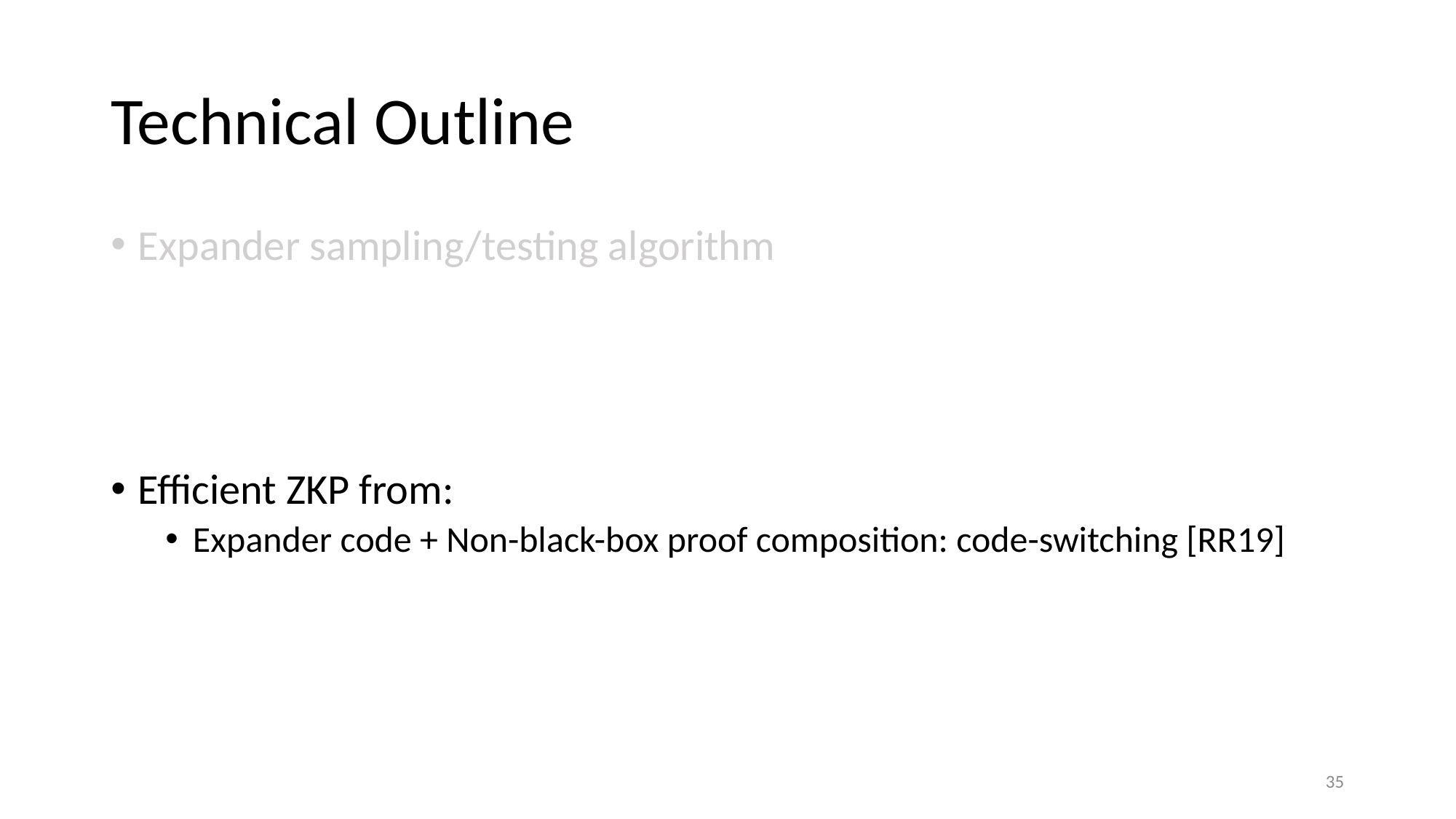

# Technical Outline
Expander sampling/testing algorithm

Efficient ZKP from:
Expander code + Non-black-box proof composition: code-switching [RR19]
35